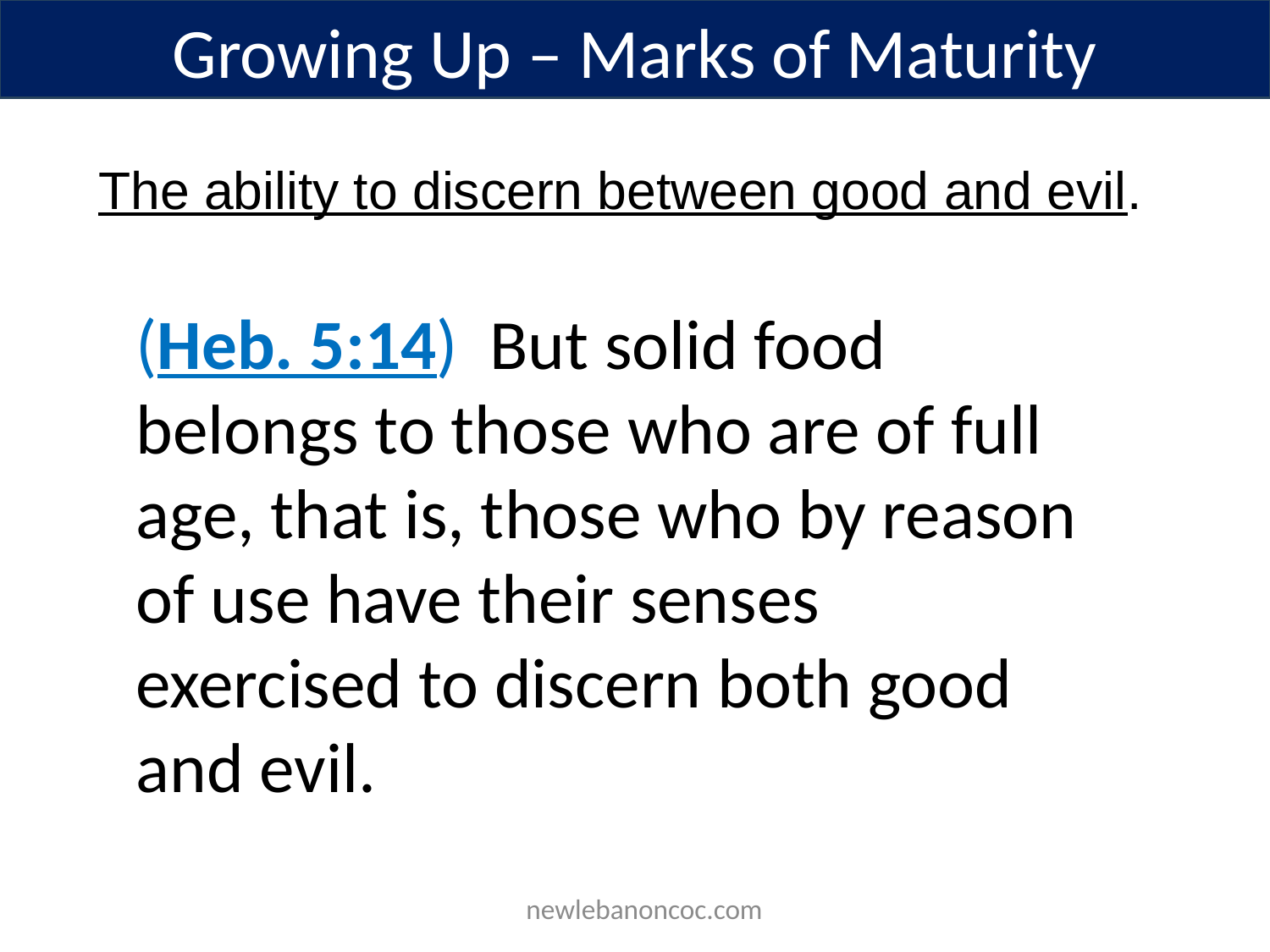

Growing Up – Marks of Maturity
The ability to discern between good and evil.
(Heb. 5:14)  But solid food belongs to those who are of full age, that is, those who by reason of use have their senses exercised to discern both good and evil.
   newlebanoncoc.com